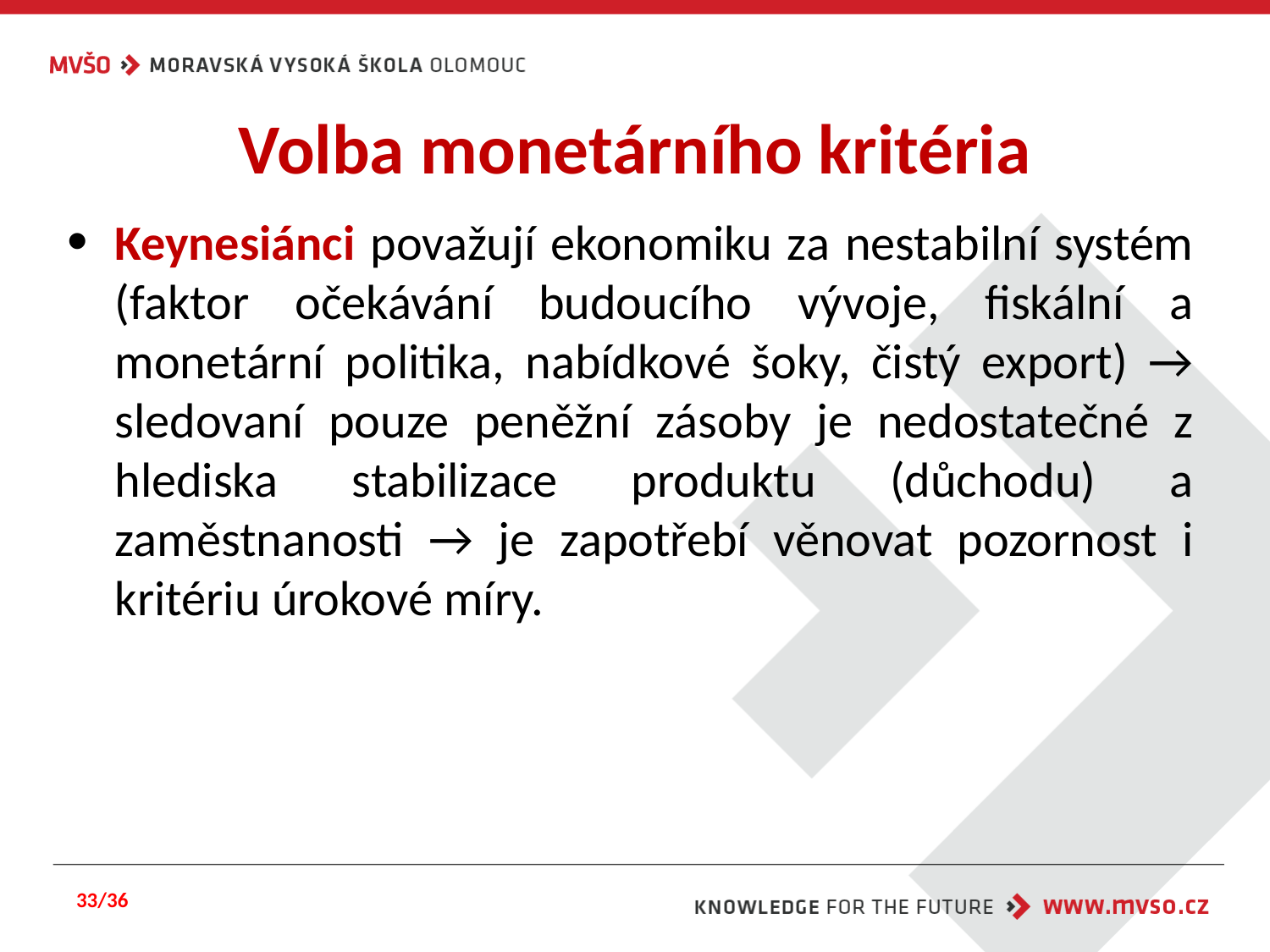

# Volba monetárního kritéria
Keynesiánci považují ekonomiku za nestabilní systém (faktor očekávání budoucího vývoje, fiskální a monetární politika, nabídkové šoky, čistý export) → sledovaní pouze peněžní zásoby je nedostatečné z hlediska stabilizace produktu (důchodu) a zaměstnanosti → je zapotřebí věnovat pozornost i kritériu úrokové míry.
33/36